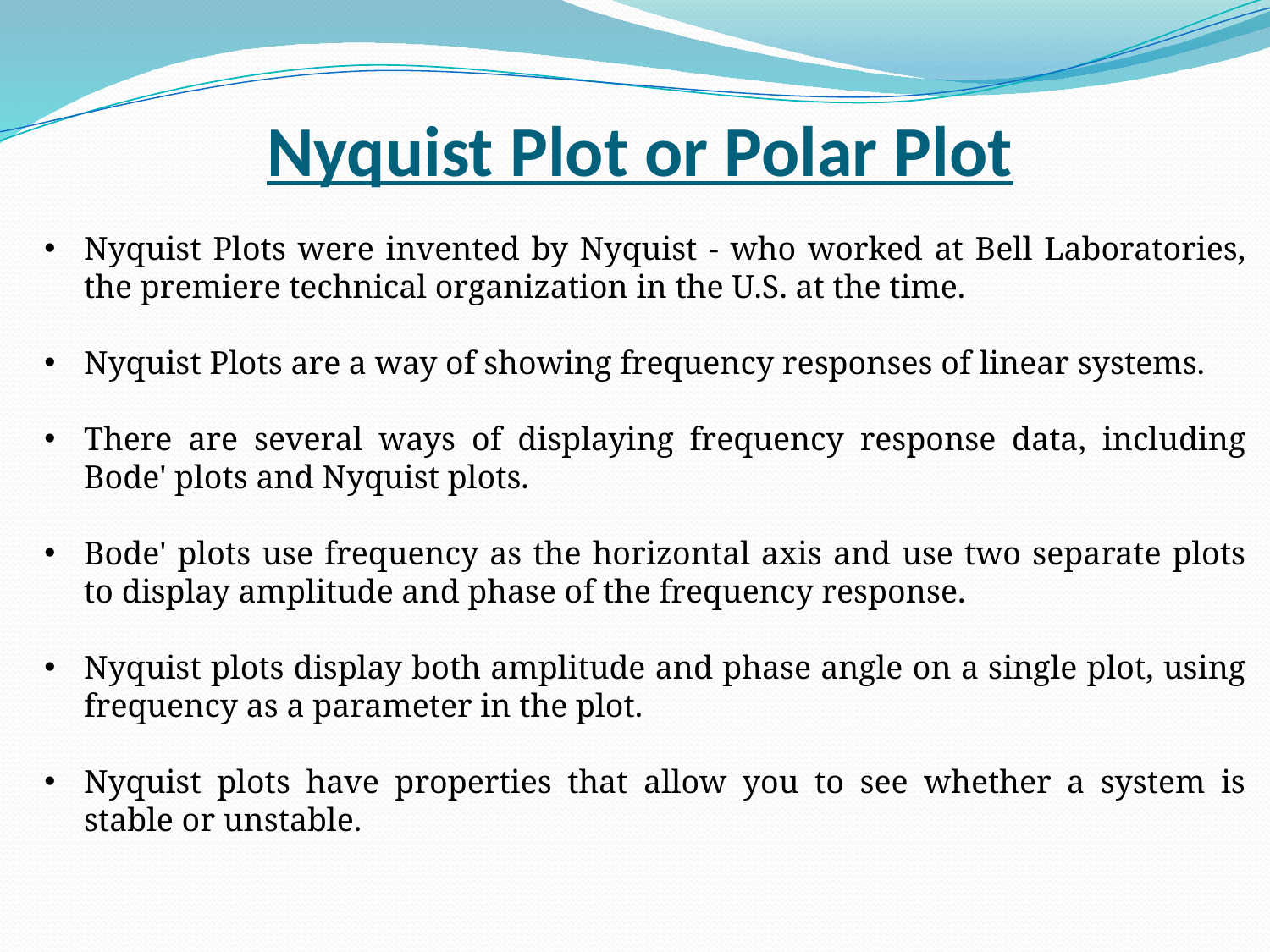

# Nyquist Plot or Polar Plot
Nyquist Plots were invented by Nyquist - who worked at Bell Laboratories, the premiere technical organization in the U.S. at the time.

Nyquist Plots are a way of showing frequency responses of linear systems.

There are several ways of displaying frequency response data, including Bode' plots and Nyquist plots.

Bode' plots use frequency as the horizontal axis and use two separate plots to display amplitude and phase of the frequency response.

Nyquist plots display both amplitude and phase angle on a single plot, using frequency as a parameter in the plot.

Nyquist plots have properties that allow you to see whether a system is stable or unstable.